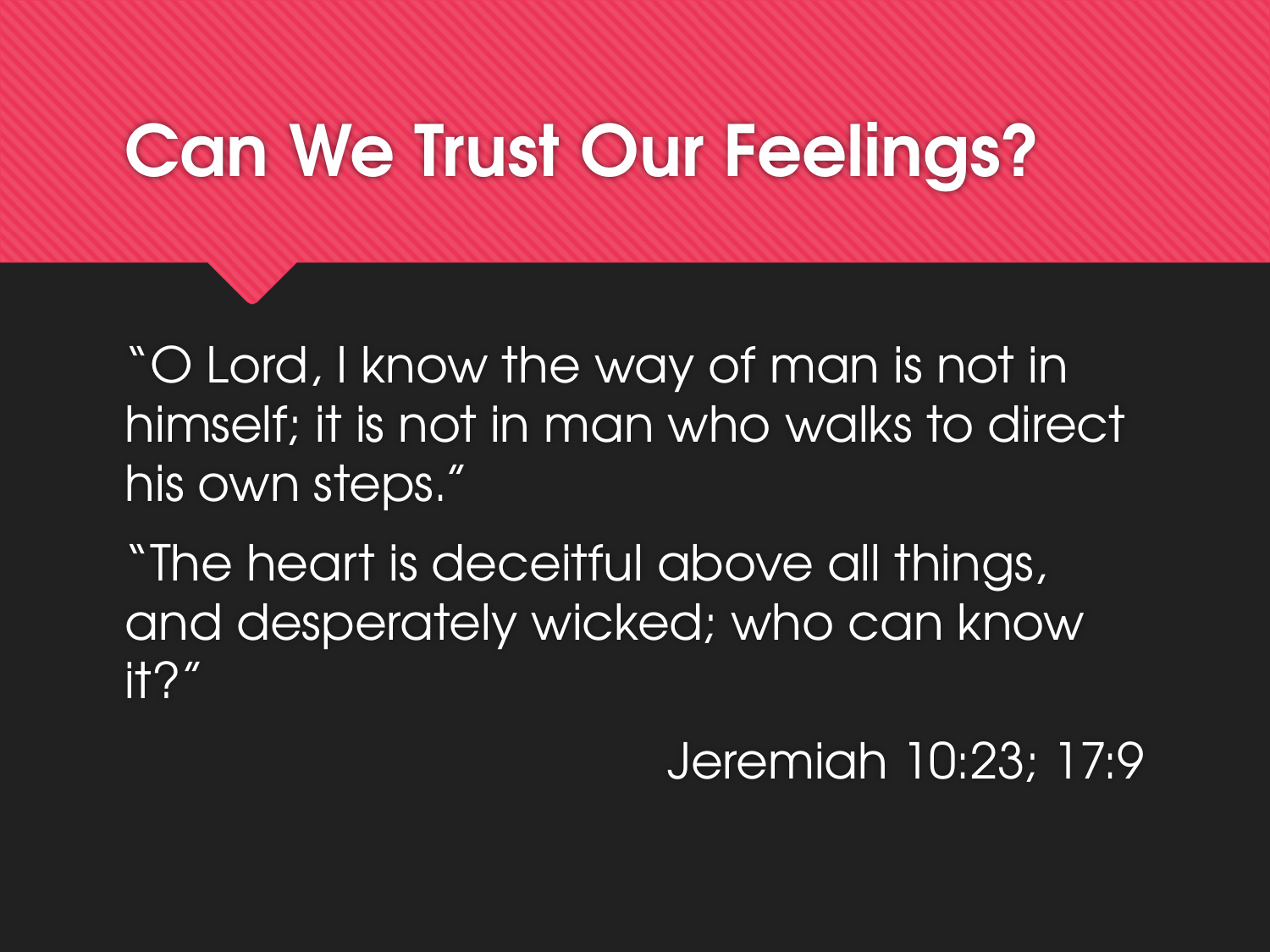

# Can We Trust Our Feelings?
“O Lord, I know the way of man is not in himself; it is not in man who walks to direct his own steps.”
“The heart is deceitful above all things, and desperately wicked; who can know it?”
Jeremiah 10:23; 17:9